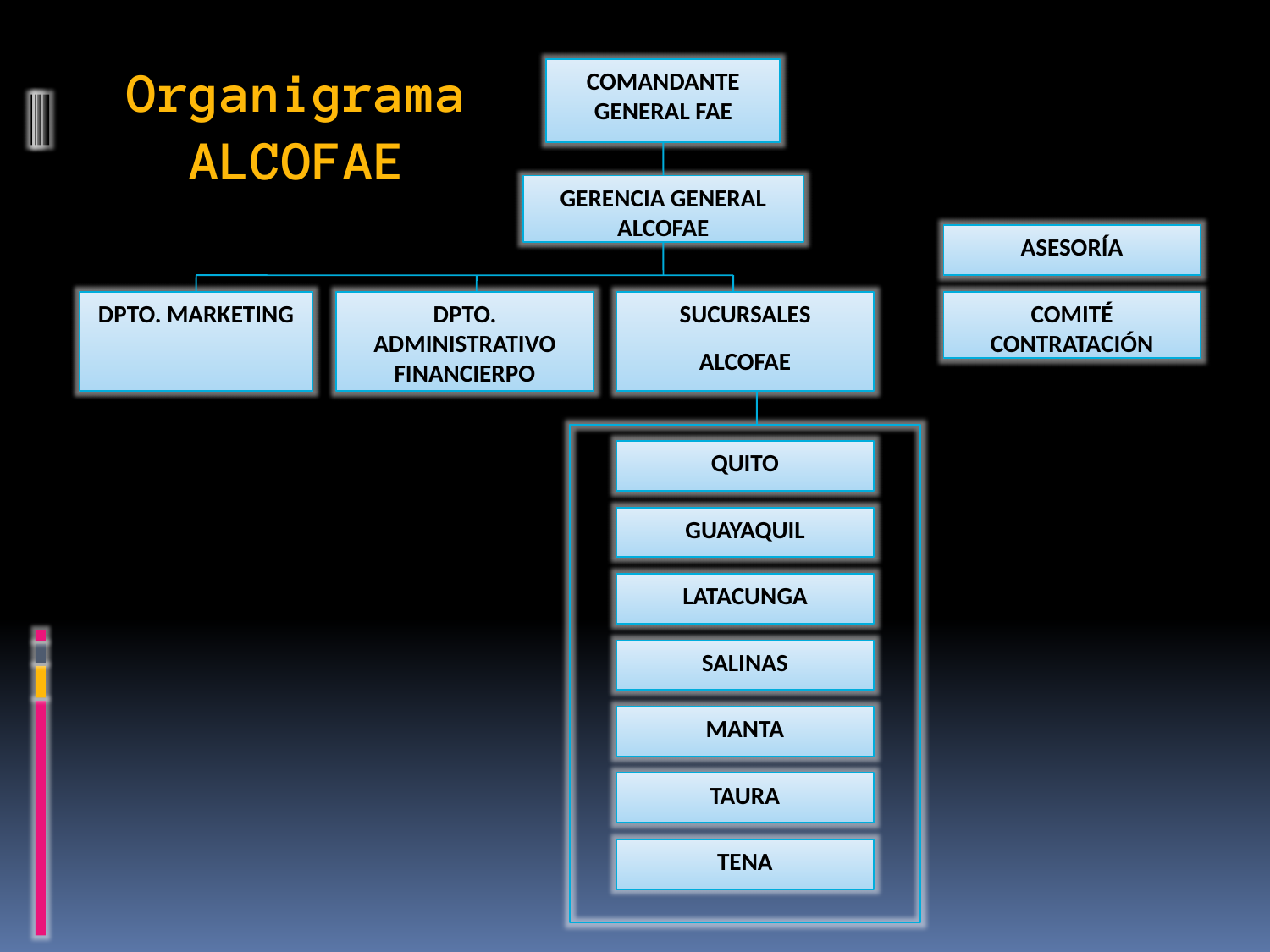

# Organigrama ALCOFAE
COMANDANTE GENERAL FAE

GERENCIA GENERAL ALCOFAE
ASESORÍA

DPTO. MARKETING
DPTO. ADMINISTRATIVO FINANCIERPO
SUCURSALES
ALCOFAE
COMITÉ CONTRATACIÓN

QUITO
GUAYAQUIL
LATACUNGA
SALINAS
MANTA
TAURA
TENA